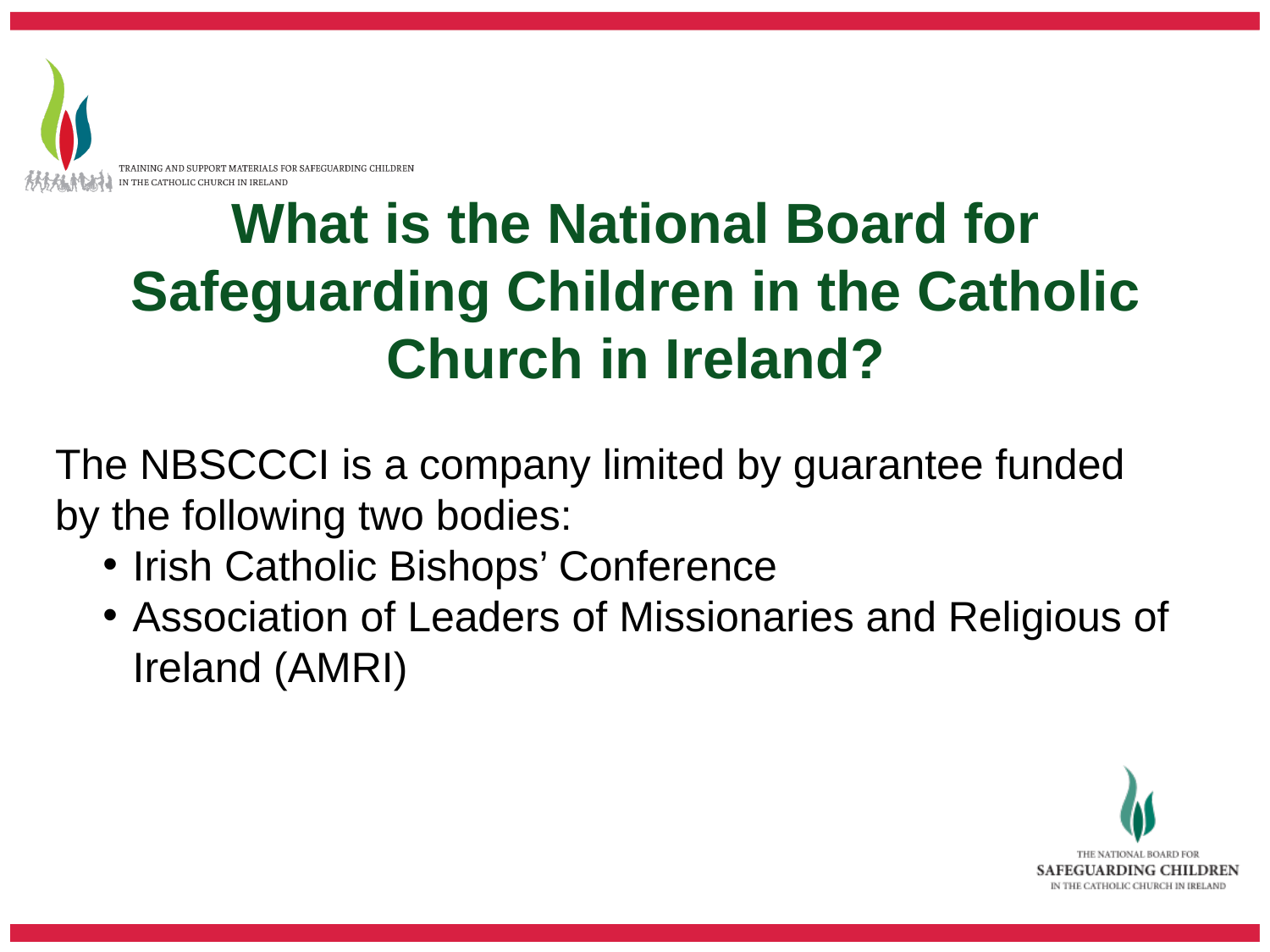

# What is the National Board for Safeguarding Children in the Catholic Church in Ireland?
The NBSCCCI is a company limited by guarantee funded by the following two bodies:
Irish Catholic Bishops’ Conference
Association of Leaders of Missionaries and Religious of Ireland (AMRI)